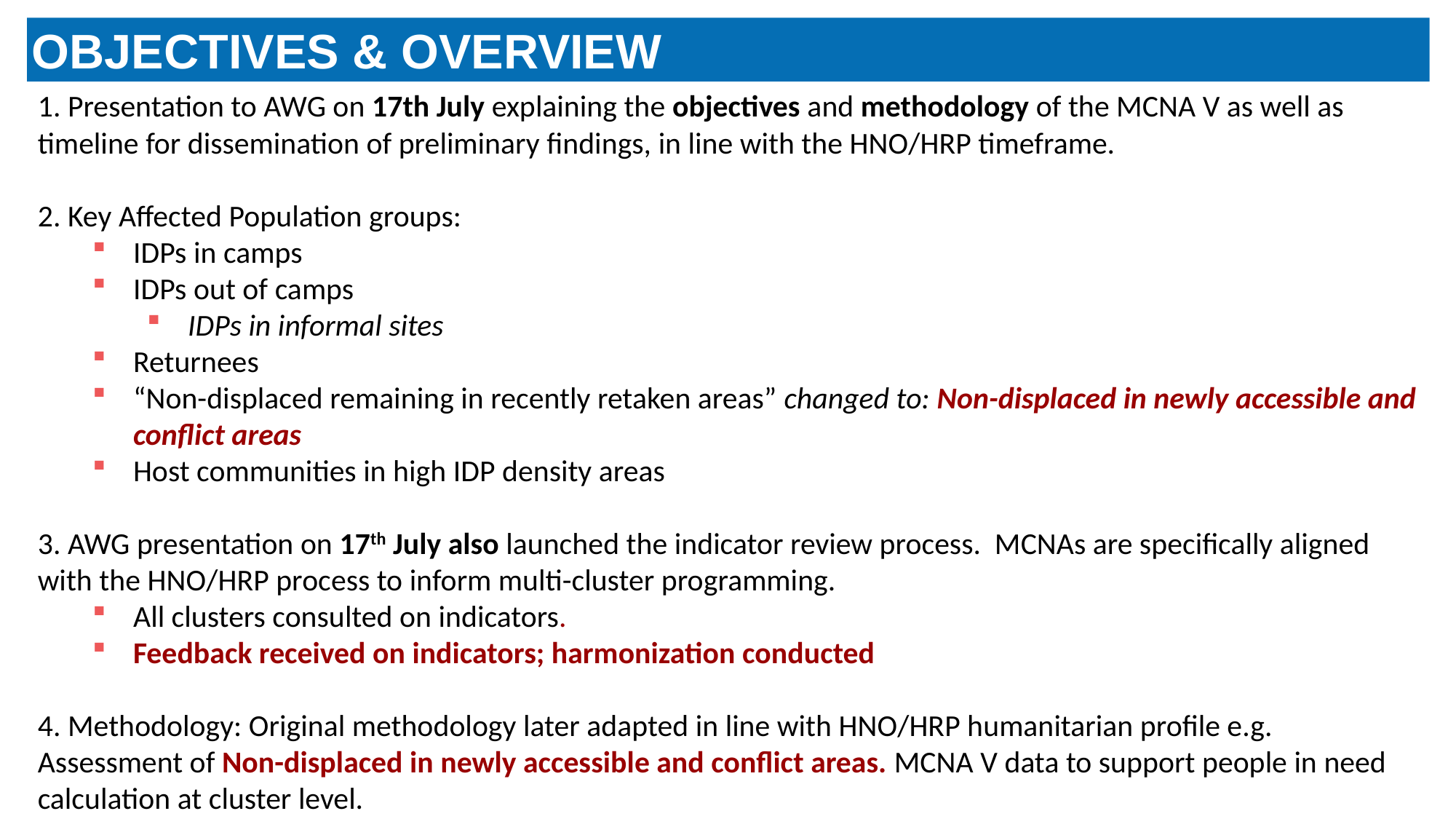

OBJECTIVES & OVERVIEW
1. Presentation to AWG on 17th July explaining the objectives and methodology of the MCNA V as well as timeline for dissemination of preliminary findings, in line with the HNO/HRP timeframe.

2. Key Affected Population groups:
IDPs in camps
IDPs out of camps
IDPs in informal sites
Returnees
“Non-displaced remaining in recently retaken areas” changed to: Non-displaced in newly accessible and conflict areas
Host communities in high IDP density areas

3. AWG presentation on 17th July also launched the indicator review process.  MCNAs are specifically aligned with the HNO/HRP process to inform multi-cluster programming.
All clusters consulted on indicators.
Feedback received on indicators; harmonization conducted

4. Methodology: Original methodology later adapted in line with HNO/HRP humanitarian profile e.g. Assessment of Non-displaced in newly accessible and conflict areas. MCNA V data to support people in need calculation at cluster level.